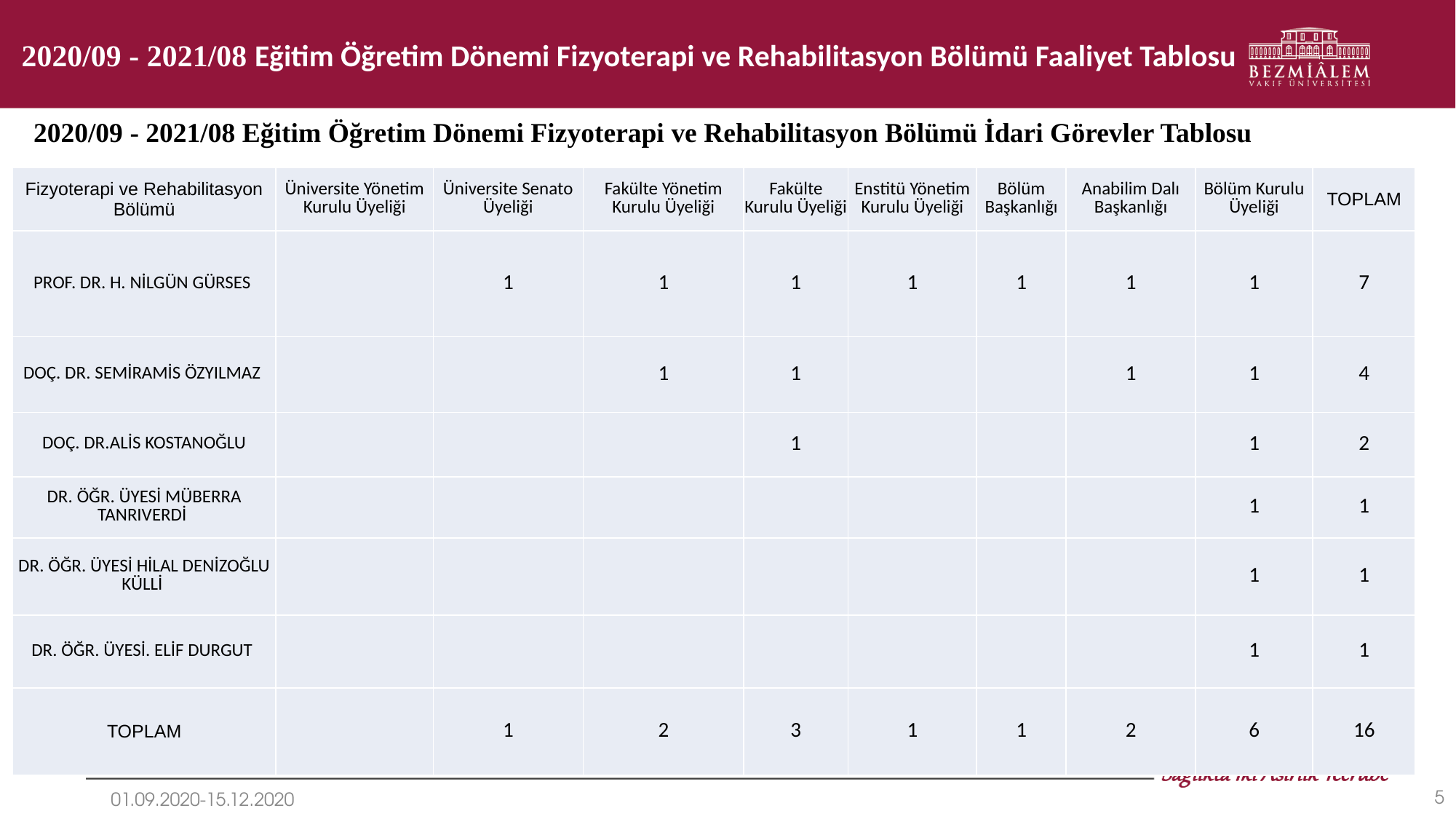

2020/09 - 2021/08 Eğitim Öğretim Dönemi Fizyoterapi ve Rehabilitasyon Bölümü Faaliyet Tablosu
 2020/09 - 2021/08 Eğitim Öğretim Dönemi Fizyoterapi ve Rehabilitasyon Bölümü İdari Görevler Tablosu
| Fizyoterapi ve Rehabilitasyon Bölümü | Üniversite Yönetim Kurulu Üyeliği | Üniversite Senato Üyeliği | Fakülte Yönetim Kurulu Üyeliği | Fakülte Kurulu Üyeliği | Enstitü Yönetim Kurulu Üyeliği | Bölüm Başkanlığı | Anabilim Dalı Başkanlığı | Bölüm Kurulu Üyeliği | TOPLAM |
| --- | --- | --- | --- | --- | --- | --- | --- | --- | --- |
| PROF. DR. H. NİLGÜN GÜRSES |  | 1 | 1 | 1 | 1 | 1 | 1 | 1 | 7 |
| DOÇ. DR. SEMİRAMİS ÖZYILMAZ |  |  | 1 | 1 |  |  | 1 | 1 | 4 |
| DOÇ. DR.ALİS KOSTANOĞLU |  |  |  | 1 |  |  |  | 1 | 2 |
| DR. ÖĞR. ÜYESİ MÜBERRA TANRIVERDİ |  |  |  |  |  |  |  | 1 | 1 |
| DR. ÖĞR. ÜYESİ HİLAL DENİZOĞLU KÜLLİ |  |  |  |  |  |  |  | 1 | 1 |
| DR. ÖĞR. ÜYESİ. ELİF DURGUT |  |  |  |  |  |  |  | 1 | 1 |
| TOPLAM |  | 1 | 2 | 3 | 1 | 1 | 2 | 6 | 16 |
5
01.09.2020-15.12.2020